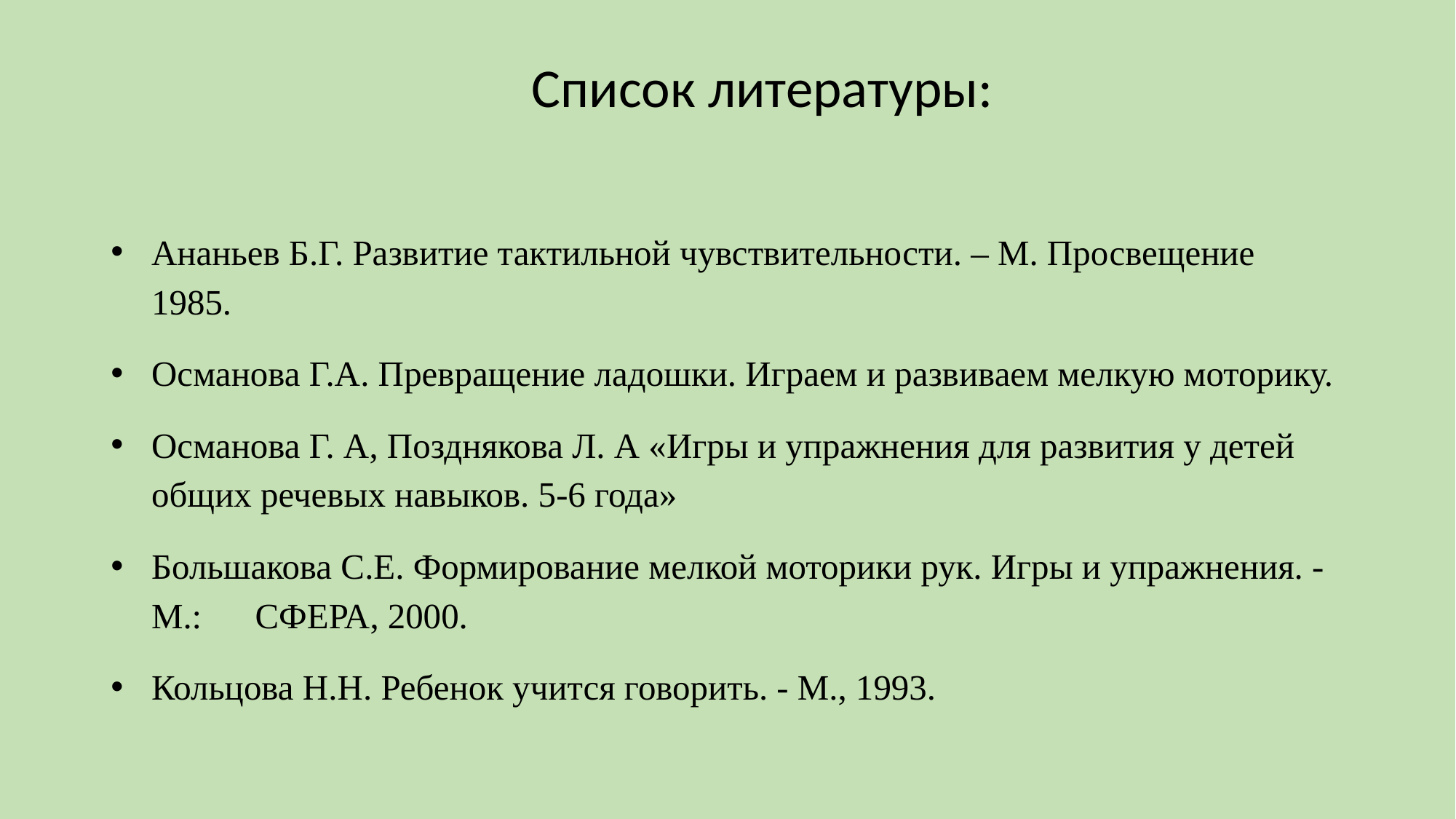

# Список литературы:
Ананьев Б.Г. Развитие тактильной чувствительности. – М. Просвещение 1985.
Османова Г.А. Превращение ладошки. Играем и развиваем мелкую моторику.
Османова Г. А, Позднякова Л. А «Игры и упражнения для развития у детей общих речевых навыков. 5-6 года»
Большакова С.Е. Формирование мелкой моторики рук. Игры и упражнения. - М.:      СФЕРА, 2000.
Кольцова Н.Н. Ребенок учится говорить. - М., 1993.